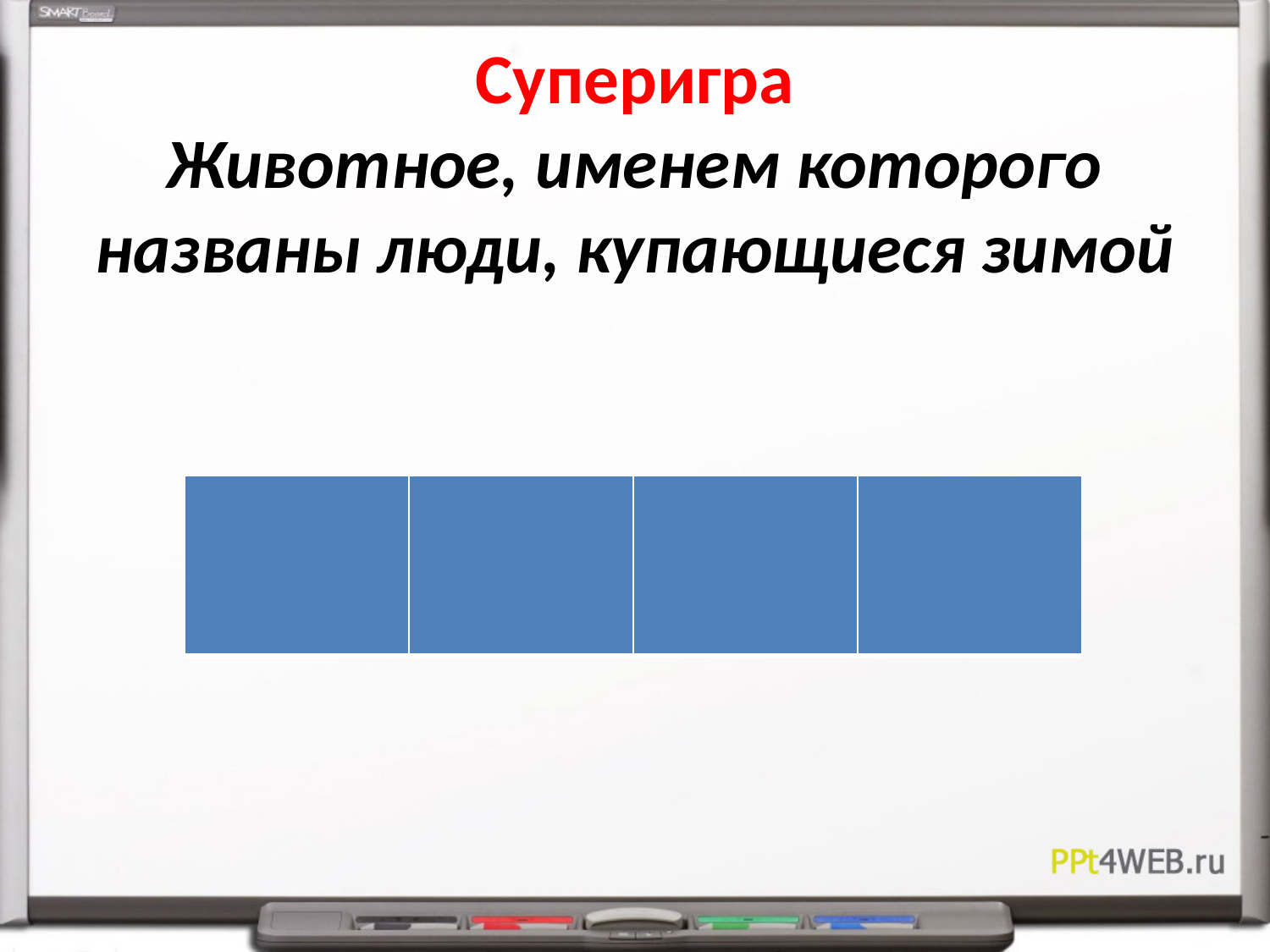

# Суперигра Животное, именем которого названы люди, купающиеся зимой
|  |  |  |  |
| --- | --- | --- | --- |